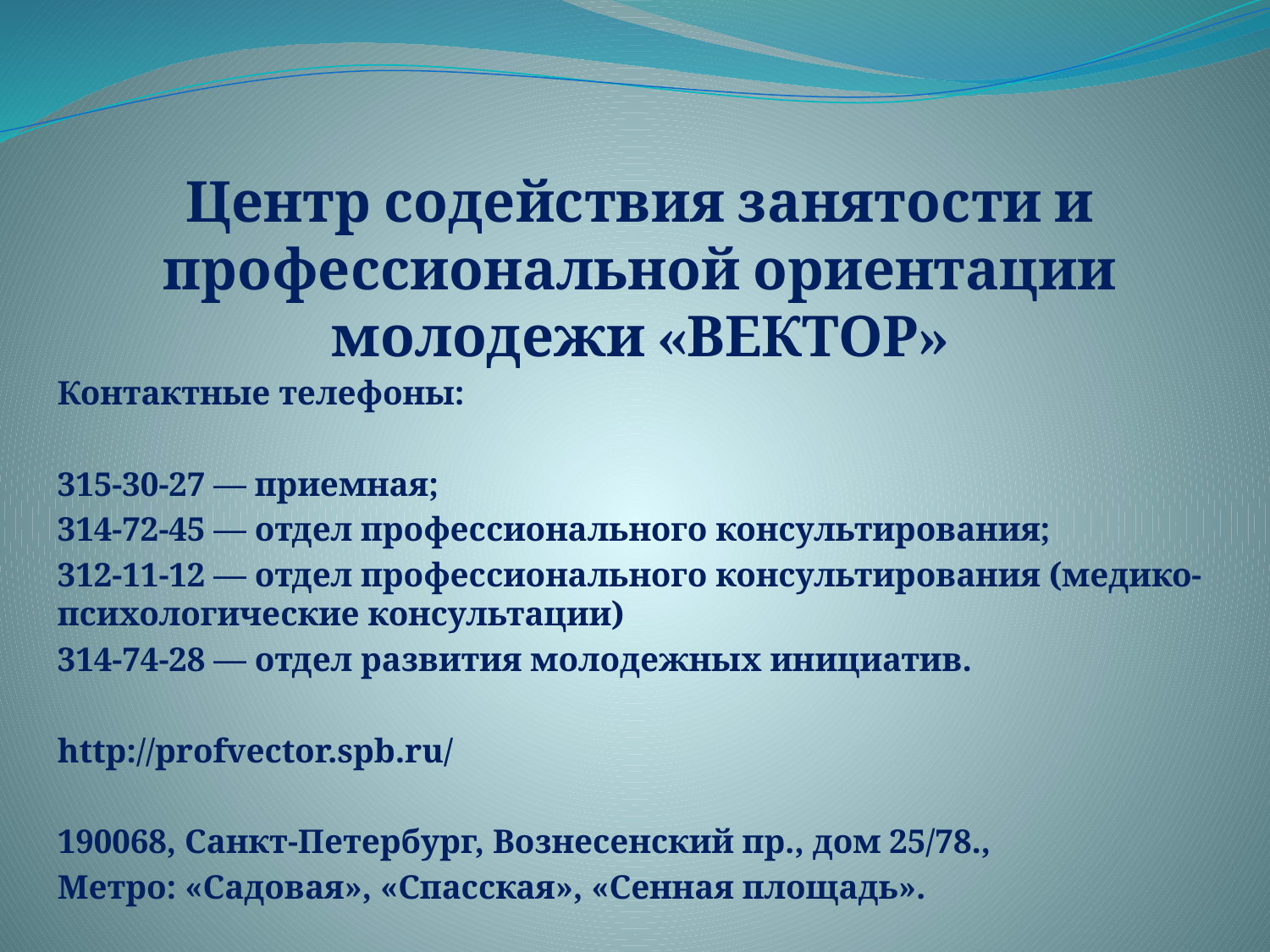

# Центр содействия занятости и профессиональной ориентации молодежи «ВЕКТОР»
Контактные телефоны:

315-30-27 — приемная;
314-72-45 — отдел профессионального консультирования;
312-11-12 — отдел профессионального консультирования (медико-психологические консультации)
314-74-28 — отдел развития молодежных инициатив.

http://profvector.spb.ru/

190068, Санкт-Петербург, Вознесенский пр., дом 25/78.,
Метро: «Садовая», «Спасская», «Сенная площадь».